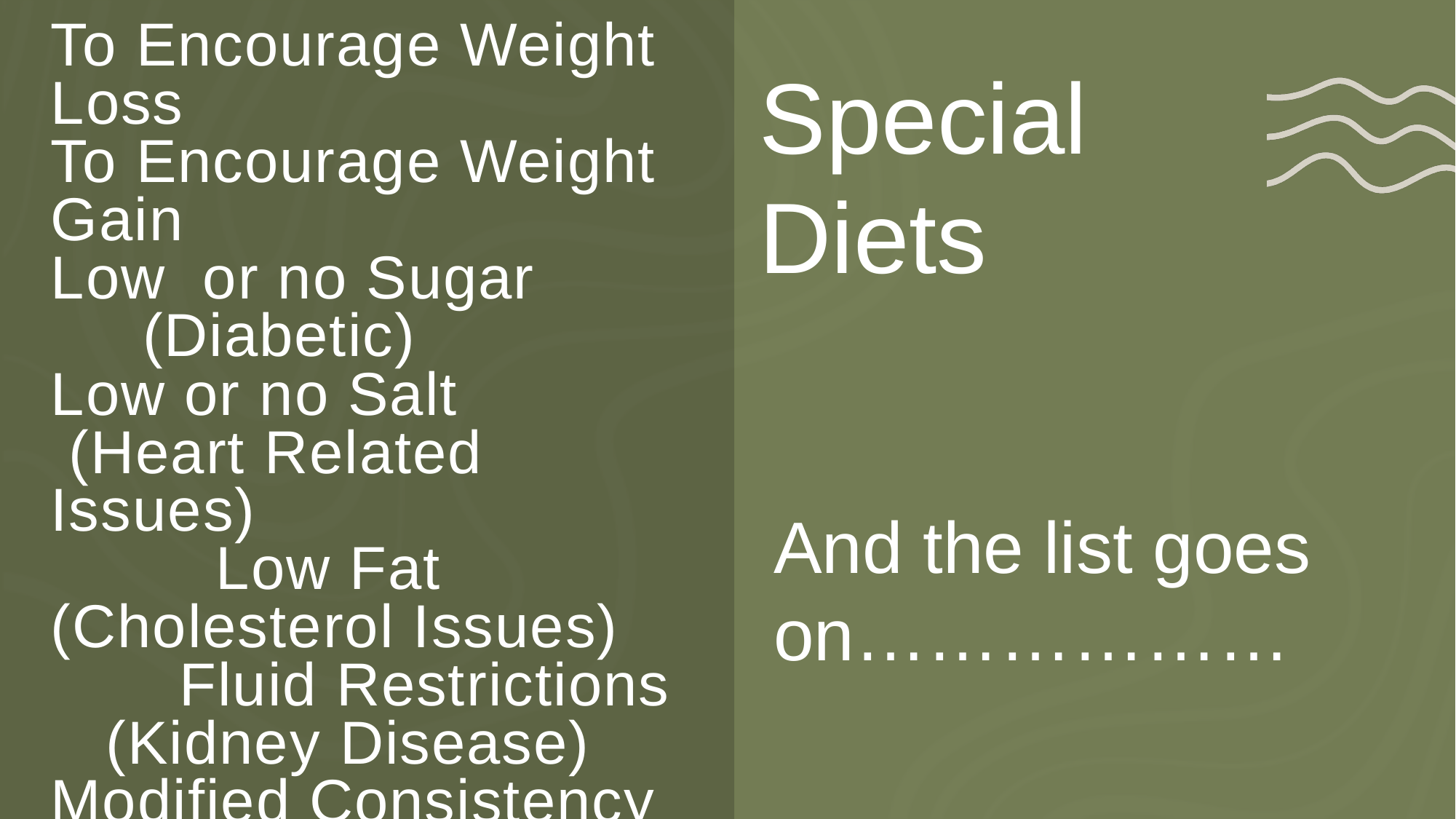

# To Encourage Weight Loss To Encourage Weight Gain Low  or no Sugar (Diabetic) Low or no Salt (Heart Related Issues) Low Fat (Cholesterol Issues) Fluid Restrictions (Kidney Disease) Modified Consistency
Special Diets
And the list goes on………………